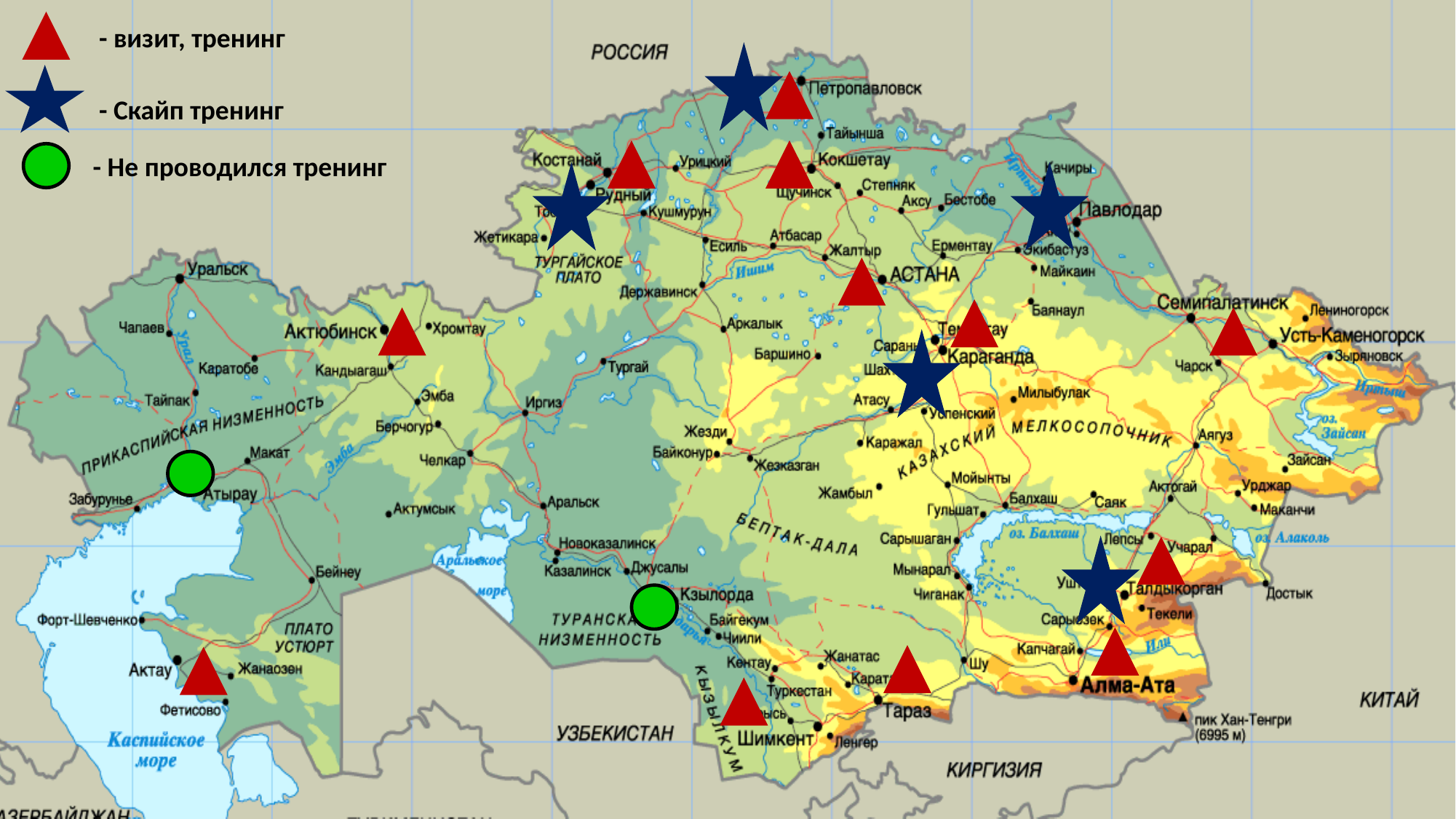

- визит, тренинг

- Скайп тренинг

- Не проводился тренинг